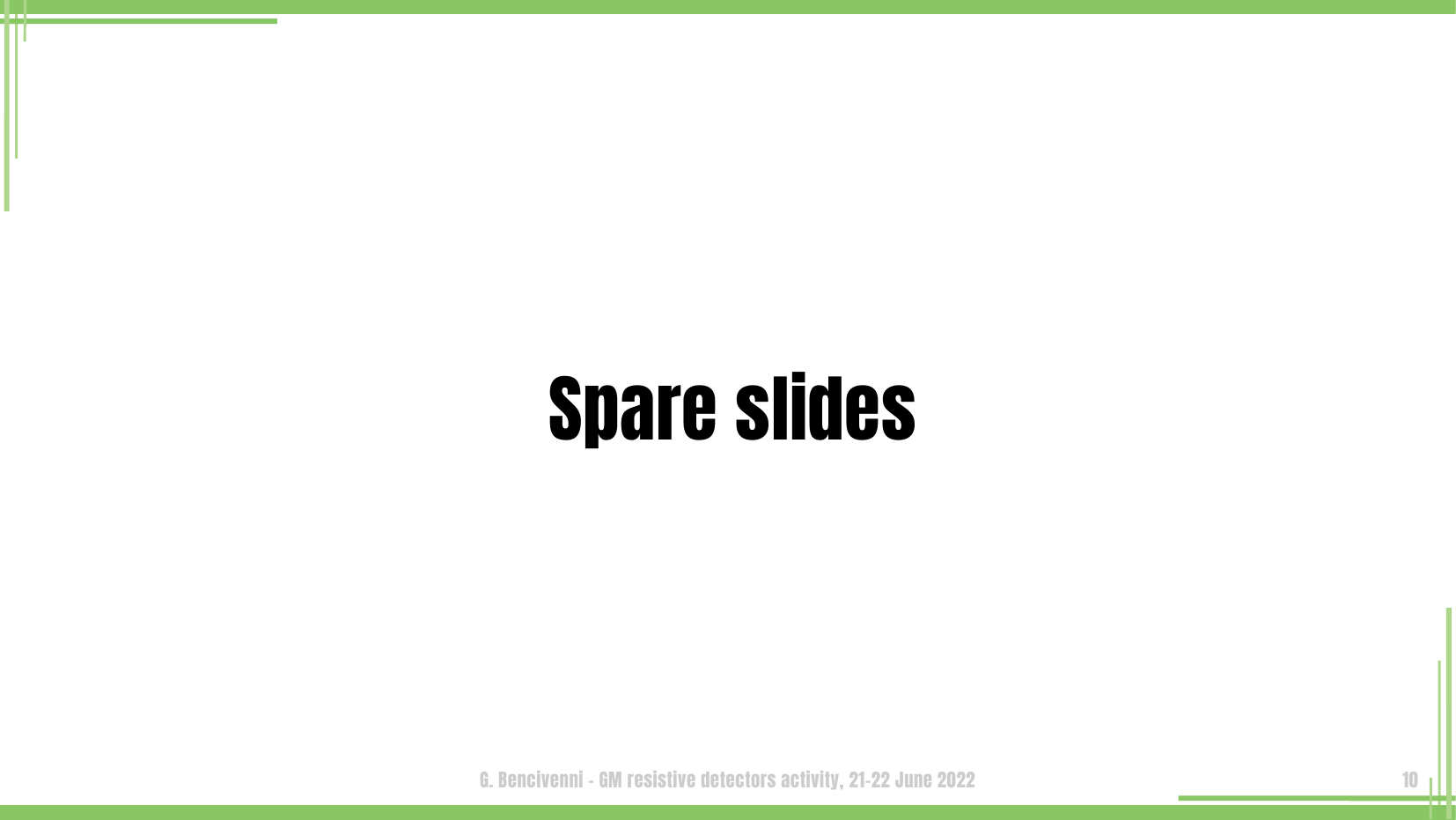

Spare slides
10
G. Bencivenni - GM resistive detectors activity, 21-22 June 2022